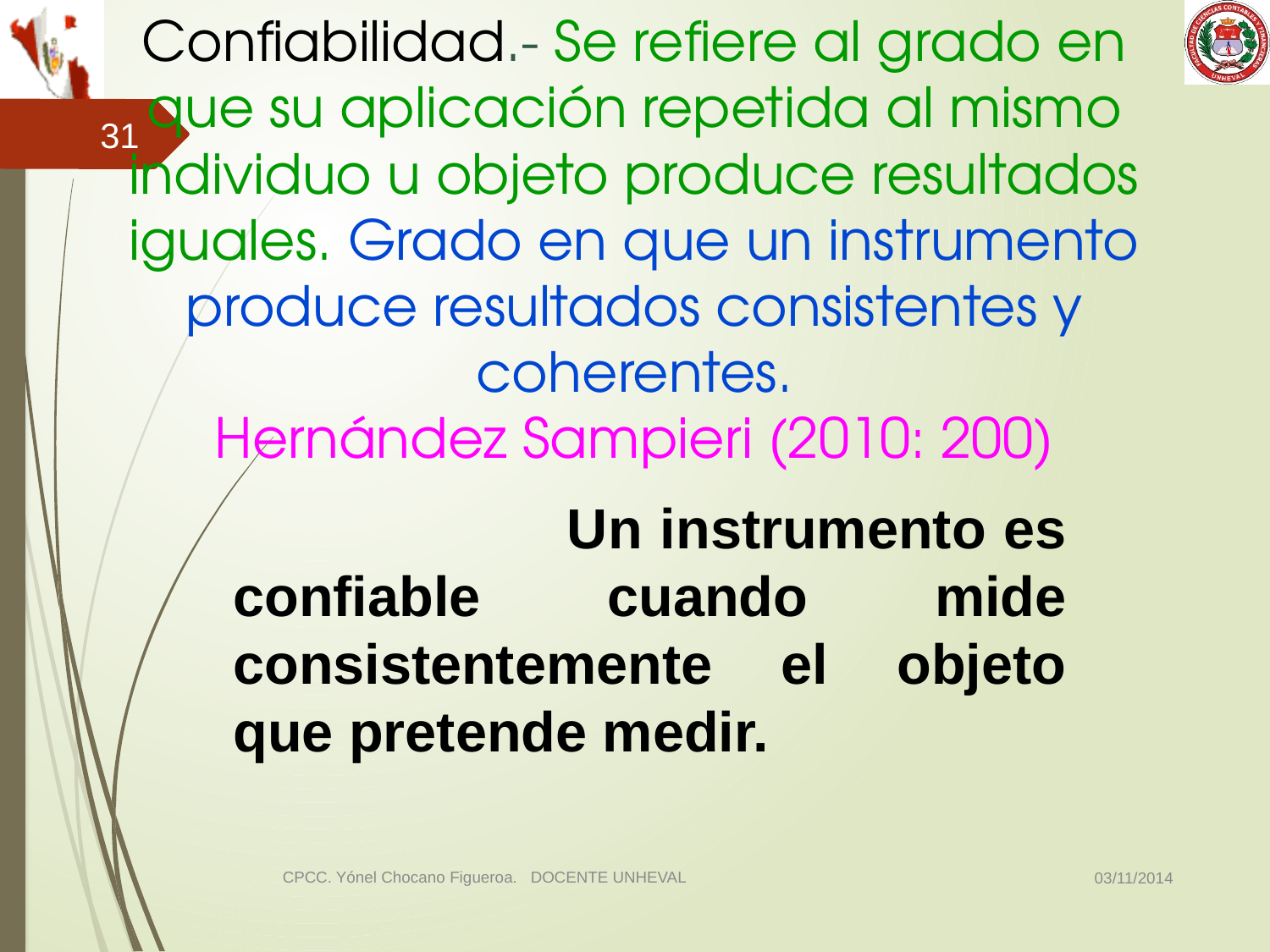

# Confiabilidad.- Se refiere al grado en que su aplicación repetida al mismo individuo u objeto produce resultados iguales. Grado en que un instrumento produce resultados consistentes y coherentes. Hernández Sampieri (2010: 200)
31

                            Un instrumento es confiable cuando mide consistentemente el objeto que pretende medir.

03/11/2014
CPCC. Yónel Chocano Figueroa.   DOCENTE UNHEVAL